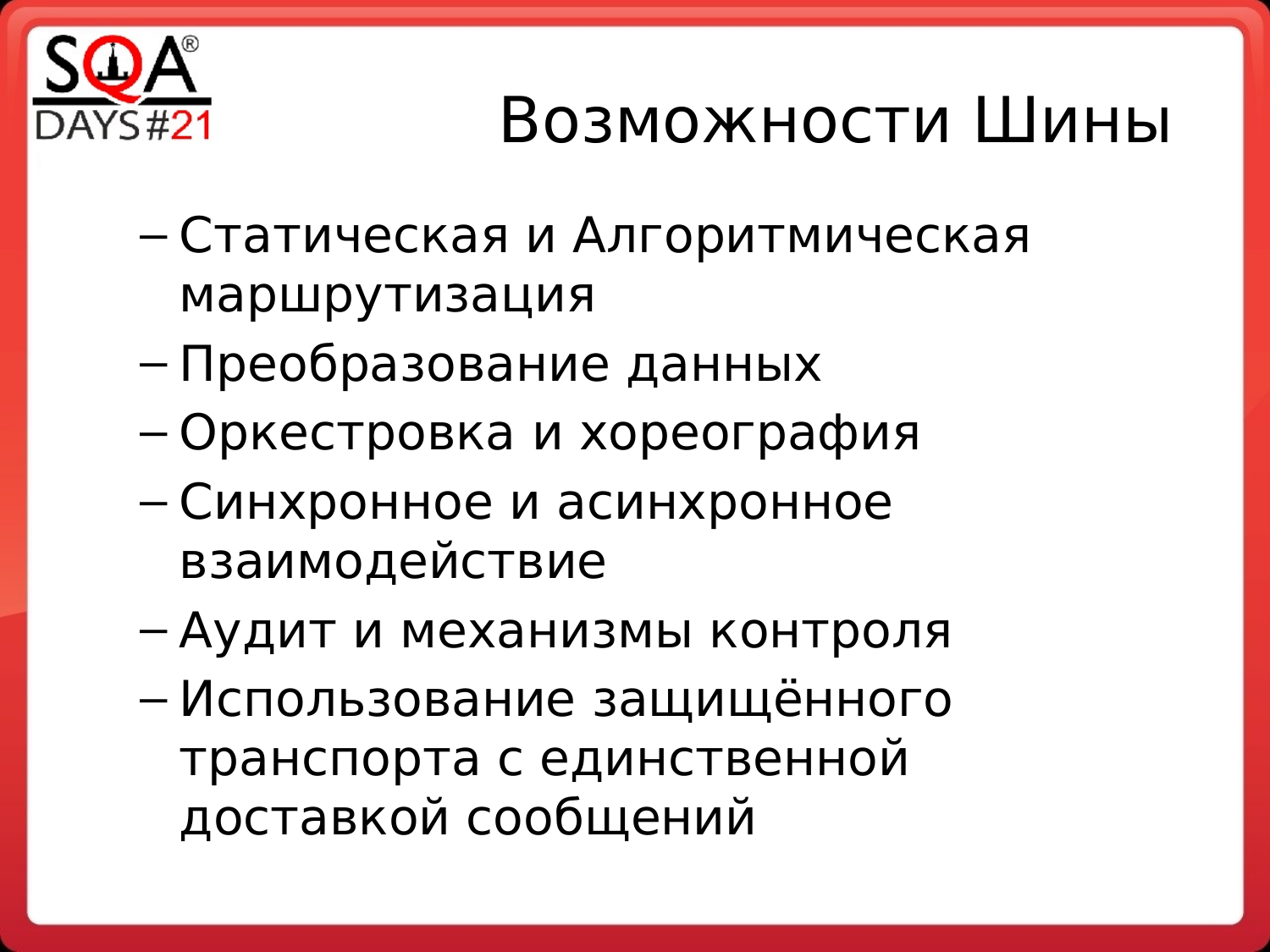

Возможности Шины
Статическая и Алгоритмическая маршрутизация
Преобразование данных
Оркестровка и хореография
Синхронное и асинхронное взаимодействие
Аудит и механизмы контроля
Использование защищённого транспорта с единственной доставкой сообщений